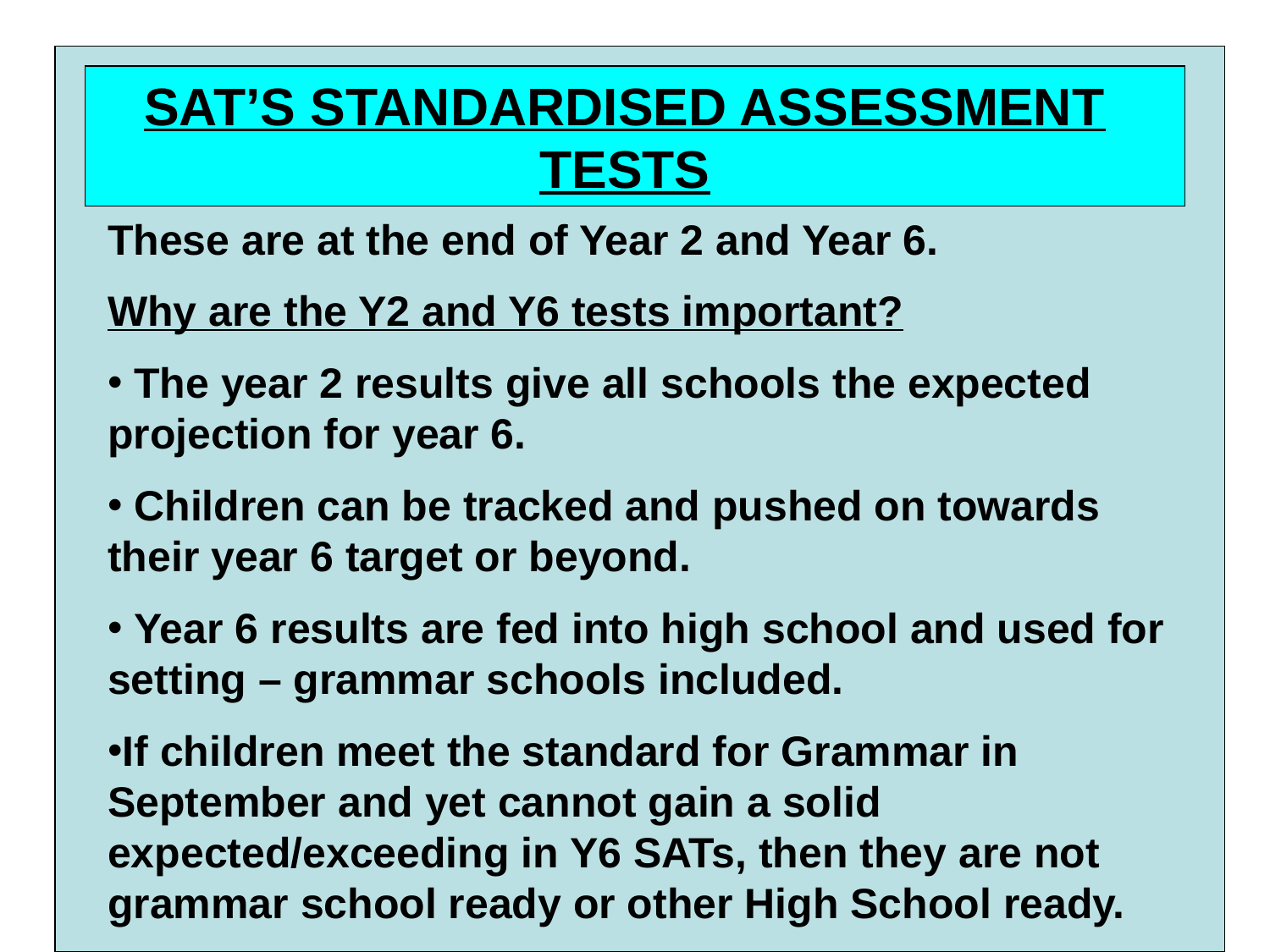

SAT’S STANDARDISED ASSESSMENT TESTS
These are at the end of Year 2 and Year 6.
Why are the Y2 and Y6 tests important?
 The year 2 results give all schools the expected projection for year 6.
 Children can be tracked and pushed on towards their year 6 target or beyond.
 Year 6 results are fed into high school and used for setting – grammar schools included.
If children meet the standard for Grammar in September and yet cannot gain a solid expected/exceeding in Y6 SATs, then they are not grammar school ready or other High School ready.